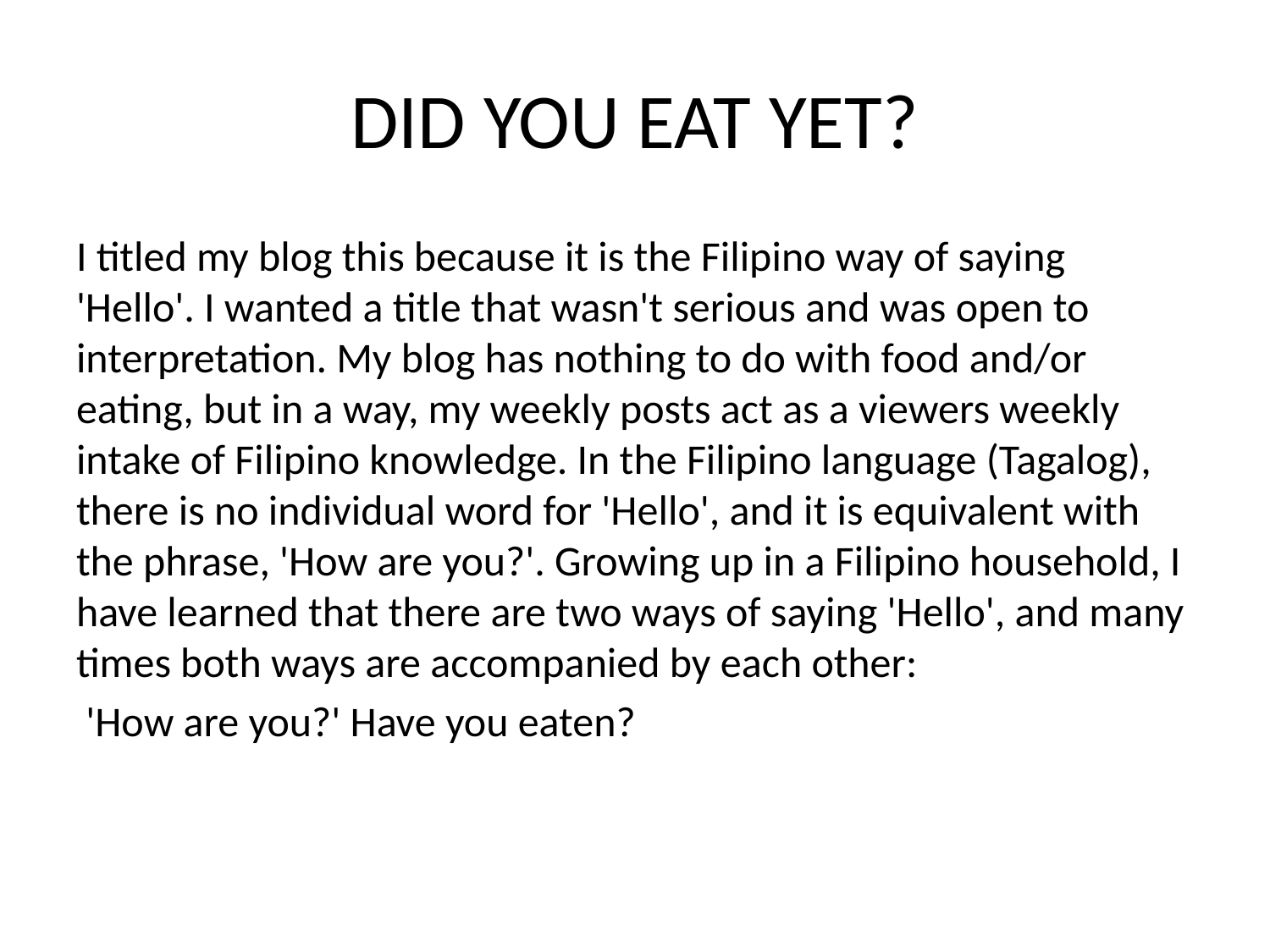

# DID YOU EAT YET?
I titled my blog this because it is the Filipino way of saying 'Hello'. I wanted a title that wasn't serious and was open to interpretation. My blog has nothing to do with food and/or eating, but in a way, my weekly posts act as a viewers weekly intake of Filipino knowledge. In the Filipino language (Tagalog), there is no individual word for 'Hello', and it is equivalent with the phrase, 'How are you?'. Growing up in a Filipino household, I have learned that there are two ways of saying 'Hello', and many times both ways are accompanied by each other:
 'How are you?' Have you eaten?